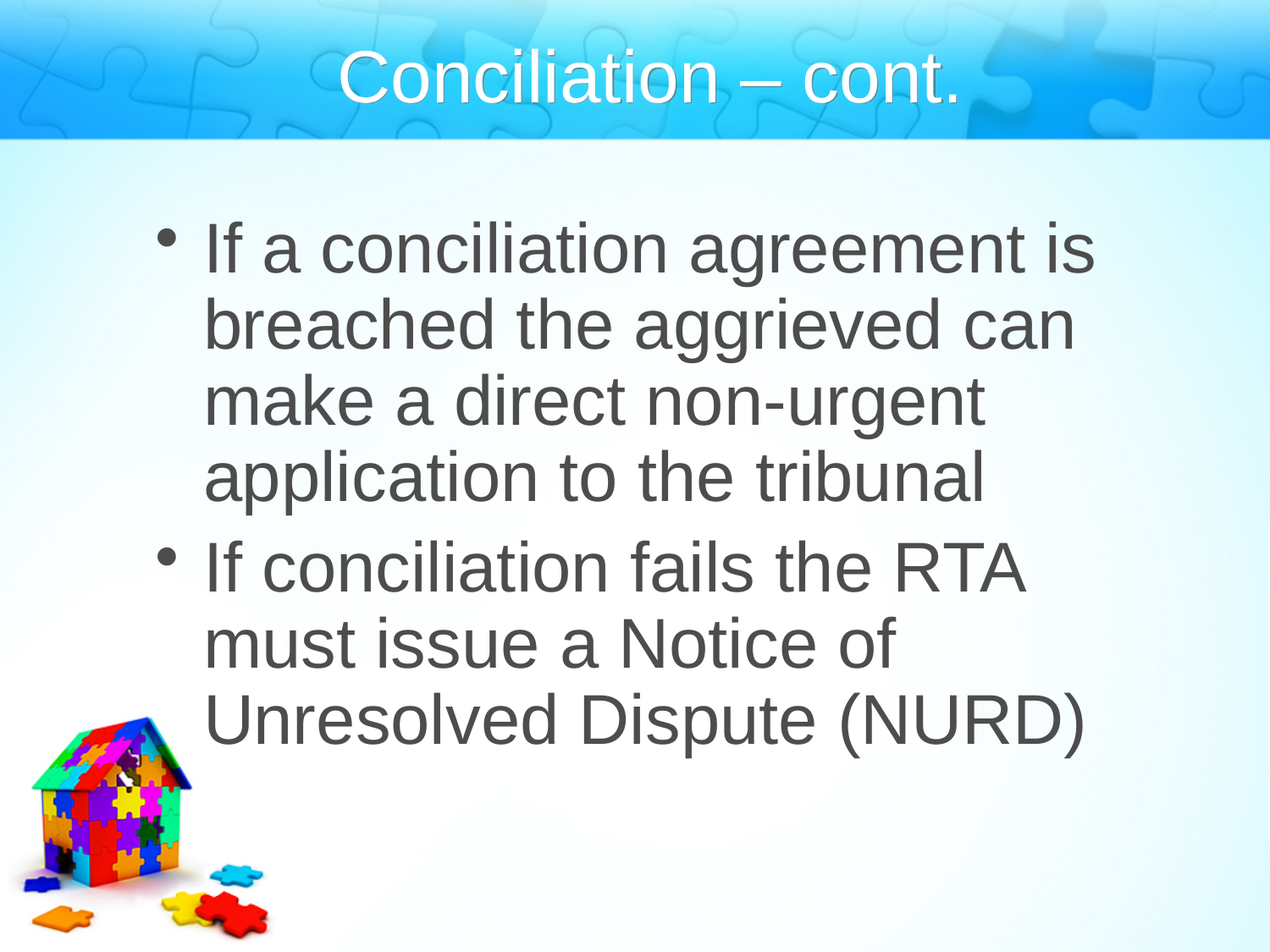

Conciliation – cont.
If a conciliation agreement is breached the aggrieved can make a direct non-urgent application to the tribunal
If conciliation fails the RTA must issue a Notice of Unresolved Dispute (NURD)